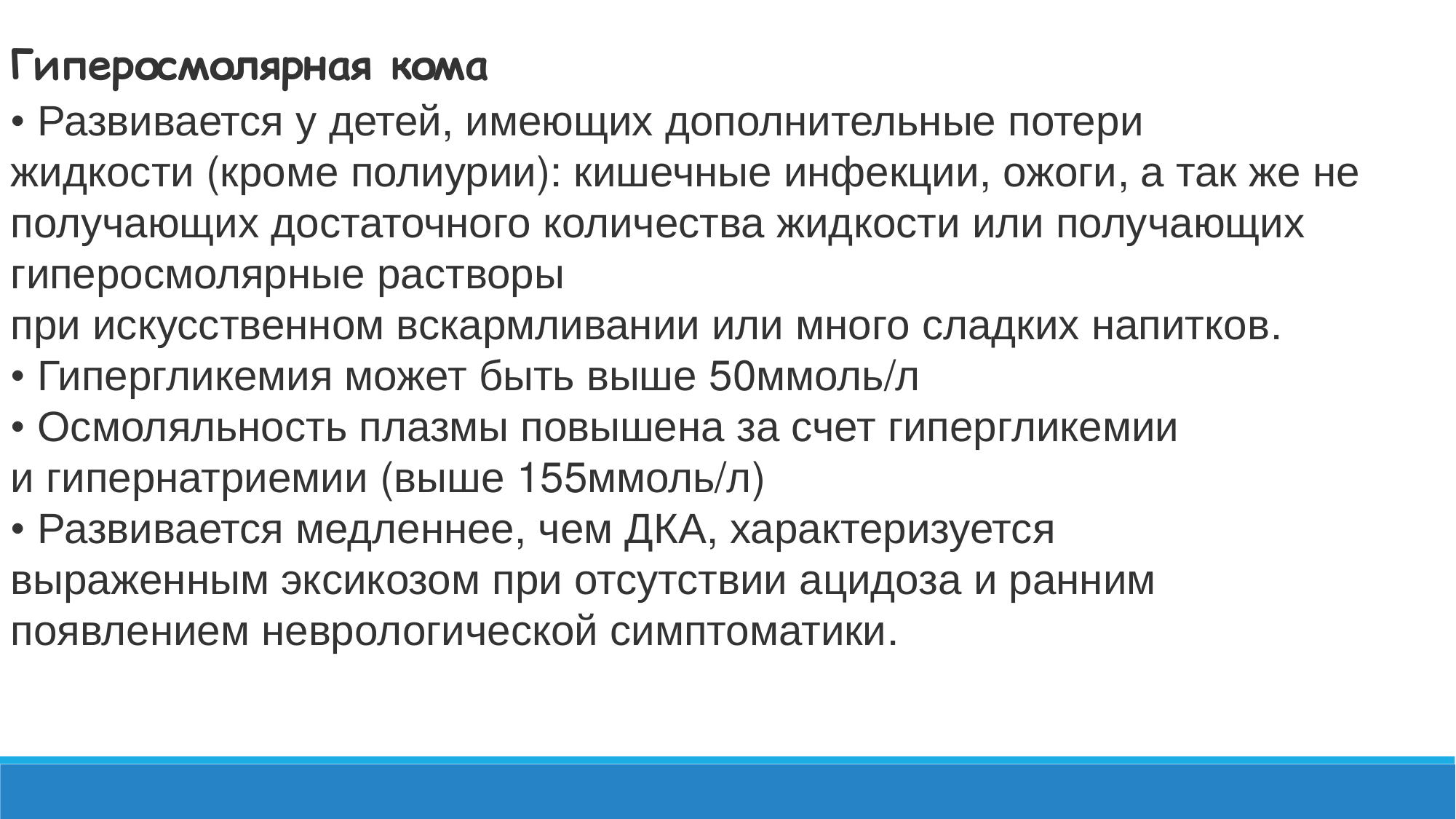

Гиперосмолярная кома
• Развивается у детей, имеющих дополнительные потери
жидкости (кроме полиурии): кишечные инфекции, ожоги, а так же не получающих достаточного количества жидкости или получающих гиперосмолярные растворы
при искусственном вскармливании или много сладких напитков.
• Гипергликемия может быть выше 50ммоль/л
• Осмоляльность плазмы повышена за счет гипергликемии
и гипернатриемии (выше 155ммоль/л)
• Развивается медленнее, чем ДКА, характеризуется
выраженным эксикозом при отсутствии ацидоза и ранним
появлением неврологической симптоматики.